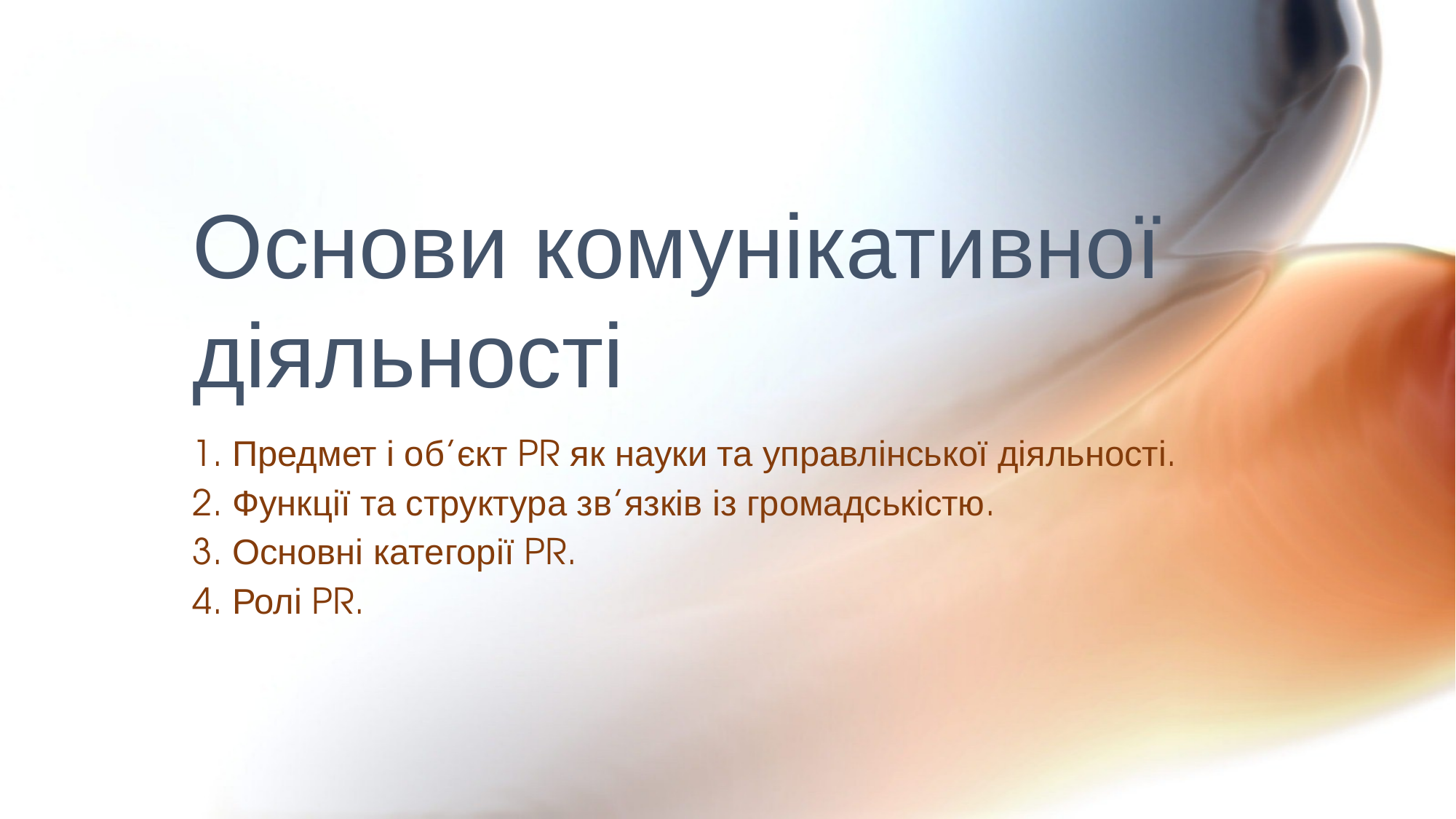

# Основи комунікативної діяльності
1. Предмет і об’єкт PR як науки та управлінської діяльності.
2. Функції та структура зв’язків із громадськістю.
3. Основні категорії PR.
4. Ролі PR.